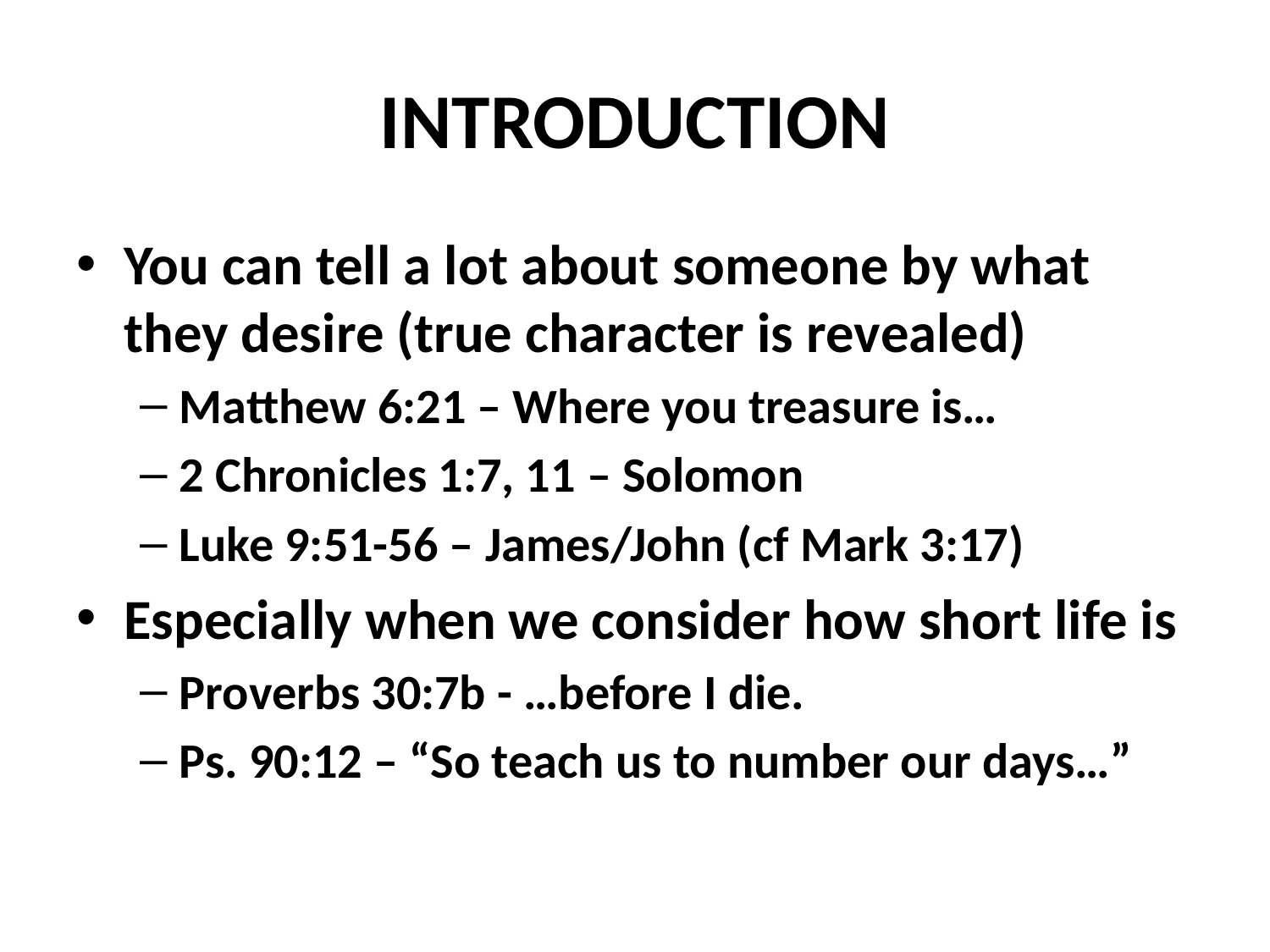

# INTRODUCTION
You can tell a lot about someone by what they desire (true character is revealed)
Matthew 6:21 – Where you treasure is…
2 Chronicles 1:7, 11 – Solomon
Luke 9:51-56 – James/John (cf Mark 3:17)
Especially when we consider how short life is
Proverbs 30:7b - …before I die.
Ps. 90:12 – “So teach us to number our days…”